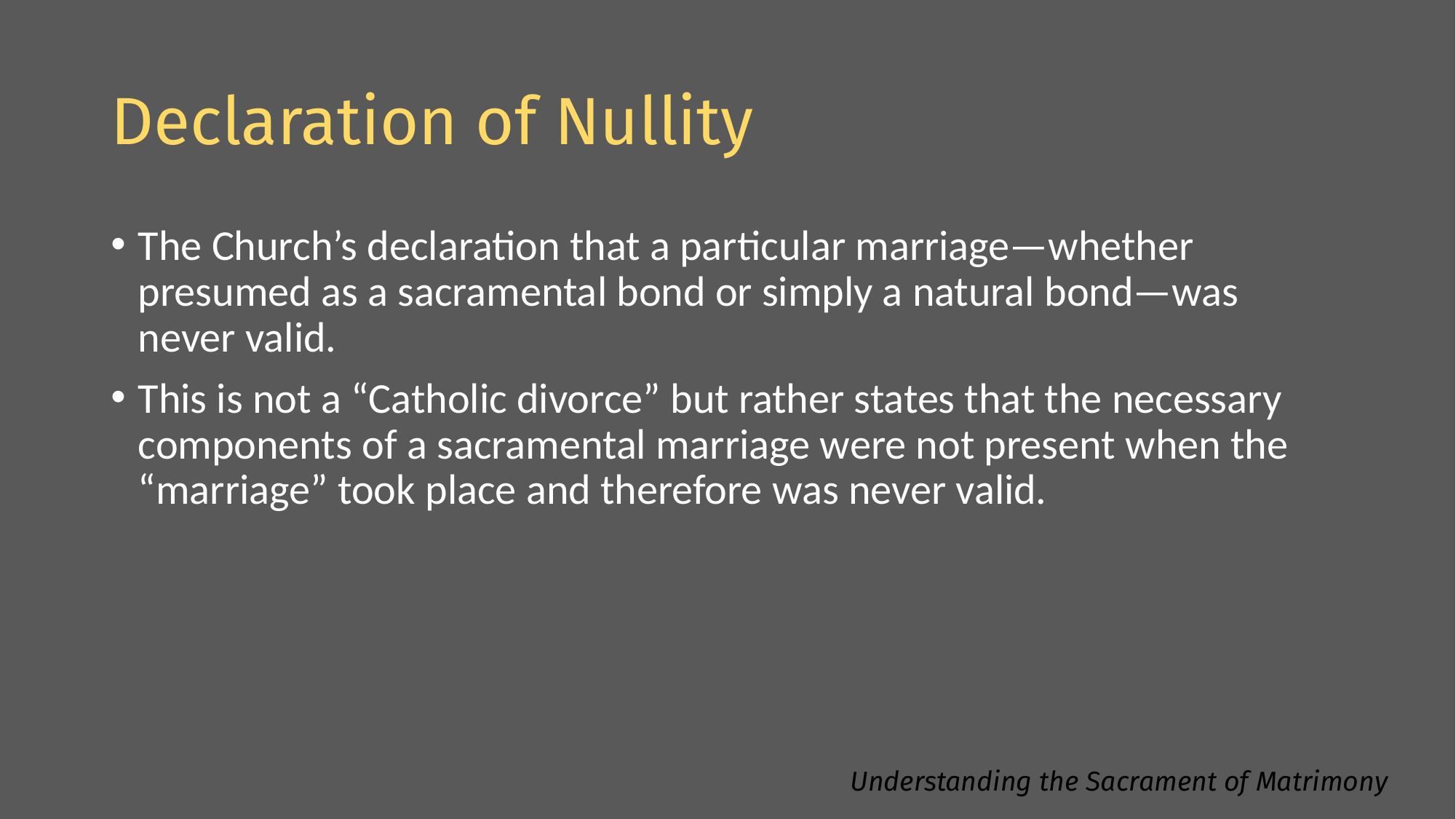

# Declaration of Nullity
The Church’s declaration that a particular marriage—whether presumed as a sacramental bond or simply a natural bond—was never valid.
This is not a “Catholic divorce” but rather states that the necessary components of a sacramental marriage were not present when the “marriage” took place and therefore was never valid.

Understanding the Sacrament of Matrimony